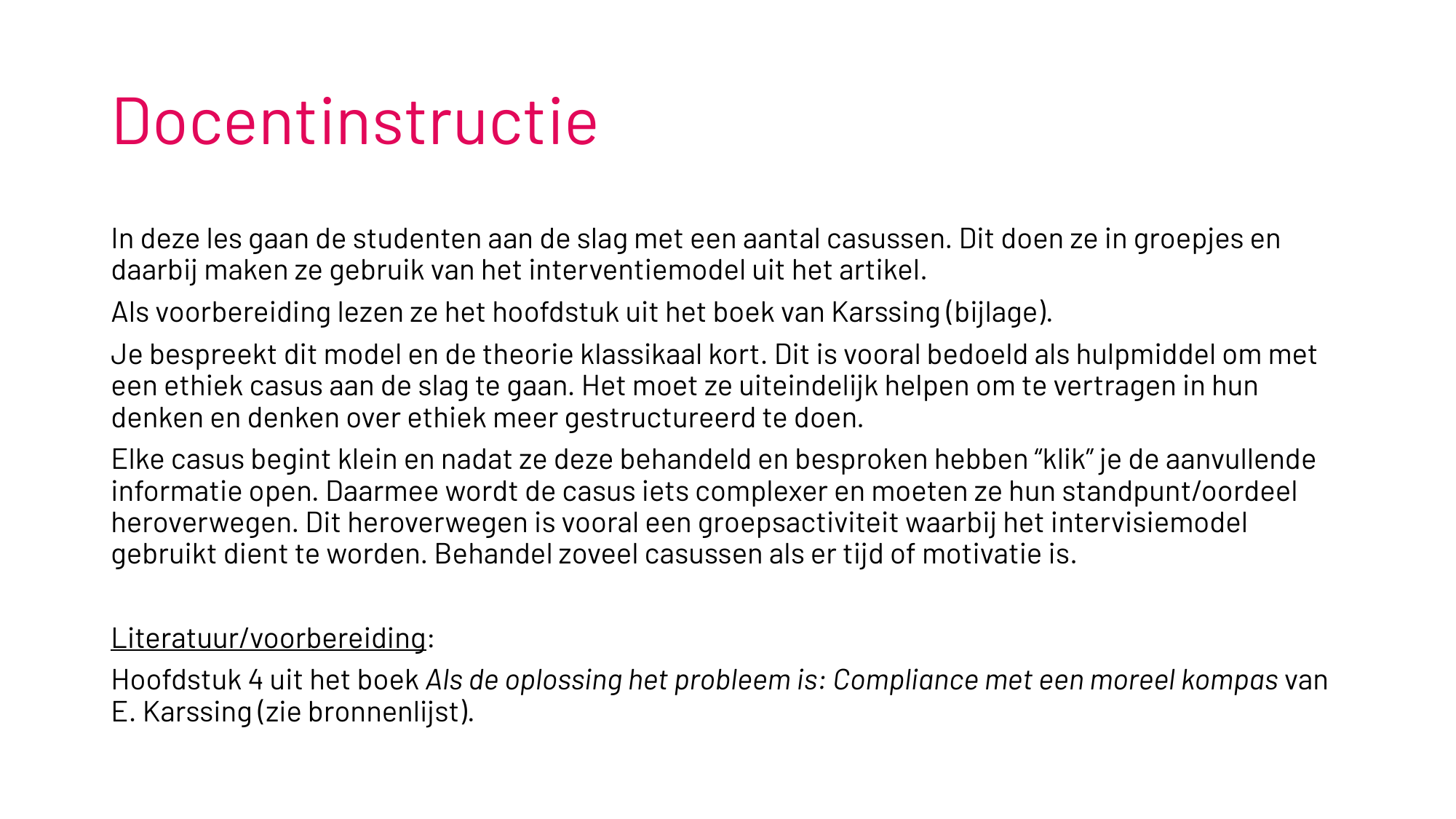

# Docentinstructie
In deze les gaan de studenten aan de slag met een aantal casussen. Dit doen ze in groepjes en daarbij maken ze gebruik van het interventiemodel uit het artikel.
Als voorbereiding lezen ze het hoofdstuk uit het boek van Karssing (bijlage).
Je bespreekt dit model en de theorie klassikaal kort. Dit is vooral bedoeld als hulpmiddel om met een ethiek casus aan de slag te gaan. Het moet ze uiteindelijk helpen om te vertragen in hun denken en denken over ethiek meer gestructureerd te doen.
Elke casus begint klein en nadat ze deze behandeld en besproken hebben “klik” je de aanvullende informatie open. Daarmee wordt de casus iets complexer en moeten ze hun standpunt/oordeel heroverwegen. Dit heroverwegen is vooral een groepsactiviteit waarbij het intervisiemodel gebruikt dient te worden. Behandel zoveel casussen als er tijd of motivatie is.

Literatuur/voorbereiding:
Hoofdstuk 4 uit het boek Als de oplossing het probleem is: Compliance met een moreel kompas van E. Karssing (zie bronnenlijst).